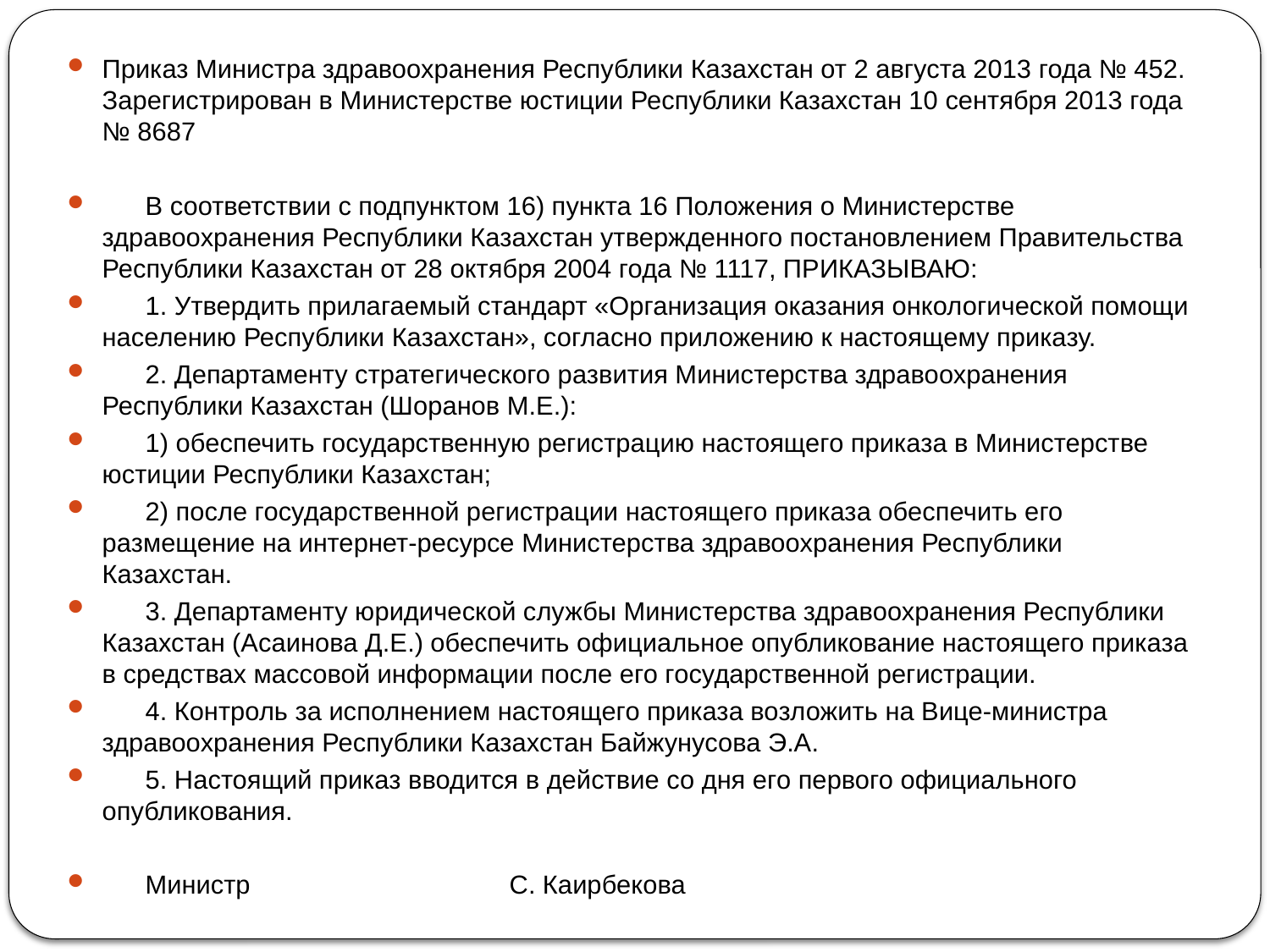

Приказ Министра здравоохранения Республики Казахстан от 2 августа 2013 года № 452. Зарегистрирован в Министерстве юстиции Республики Казахстан 10 сентября 2013 года № 8687

      В соответствии с подпунктом 16) пункта 16 Положения о Министерстве здравоохранения Республики Казахстан утвержденного постановлением Правительства Республики Казахстан от 28 октября 2004 года № 1117, ПРИКАЗЫВАЮ:
      1. Утвердить прилагаемый стандарт «Организация оказания онкологической помощи населению Республики Казахстан», согласно приложению к настоящему приказу.
      2. Департаменту стратегического развития Министерства здравоохранения Республики Казахстан (Шоранов М.Е.):
      1) обеспечить государственную регистрацию настоящего приказа в Министерстве юстиции Республики Казахстан;
      2) после государственной регистрации настоящего приказа обеспечить его размещение на интернет-ресурсе Министерства здравоохранения Республики Казахстан.
      3. Департаменту юридической службы Министерства здравоохранения Республики Казахстан (Асаинова Д.Е.) обеспечить официальное опубликование настоящего приказа в средствах массовой информации после его государственной регистрации.
      4. Контроль за исполнением настоящего приказа возложить на Вице-министра здравоохранения Республики Казахстан Байжунусова Э.А.
      5. Настоящий приказ вводится в действие со дня его первого официального опубликования.

      Министр                                    С. Каирбекова